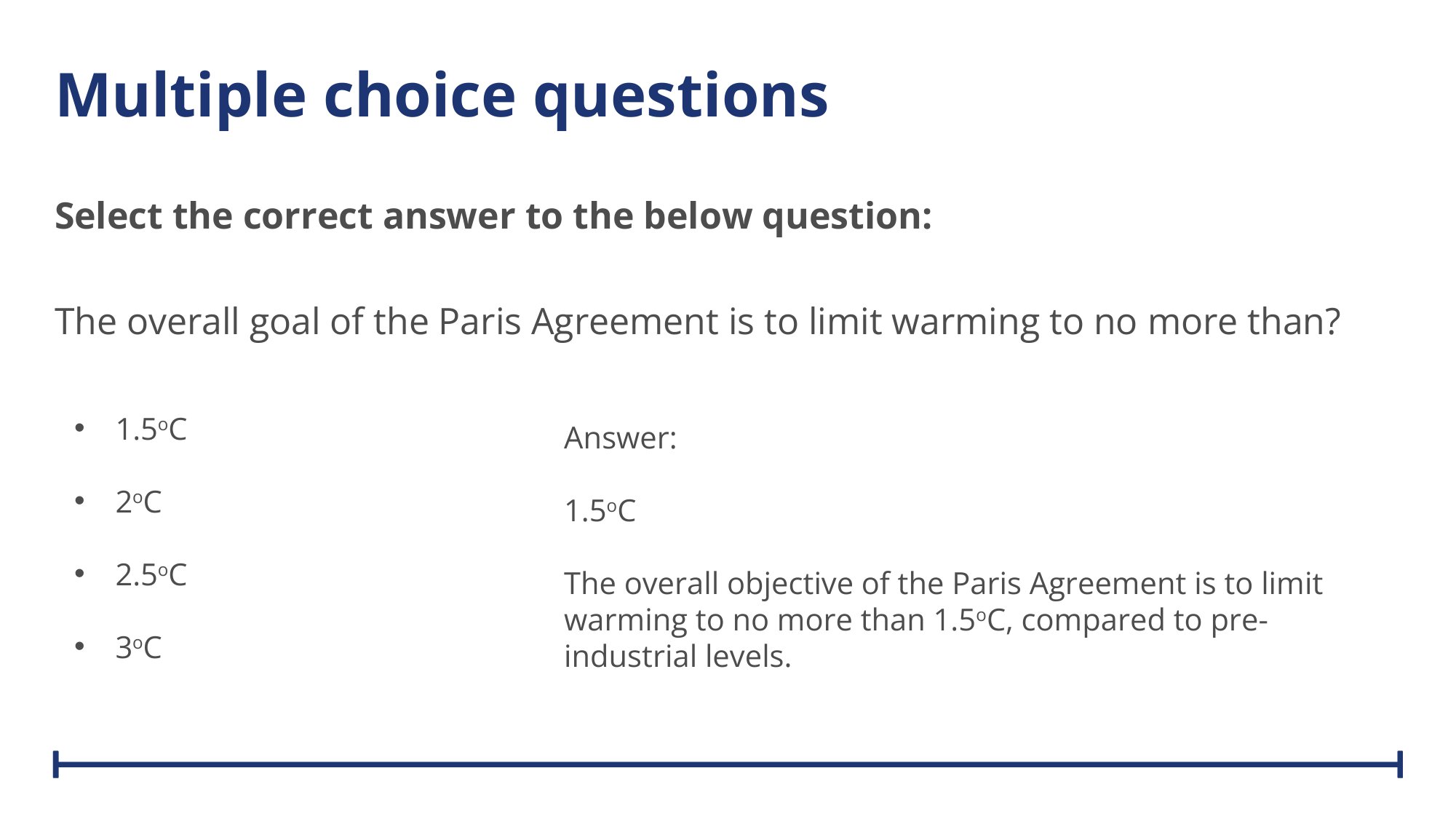

# Multiple choice questions
Select the correct answer to the below question:

The overall goal of the Paris Agreement is to limit warming to no more than?
1.5oC

2oC

2.5oC

3oC
Answer:

1.5oC

The overall objective of the Paris Agreement is to limit warming to no more than 1.5oC, compared to pre-industrial levels.